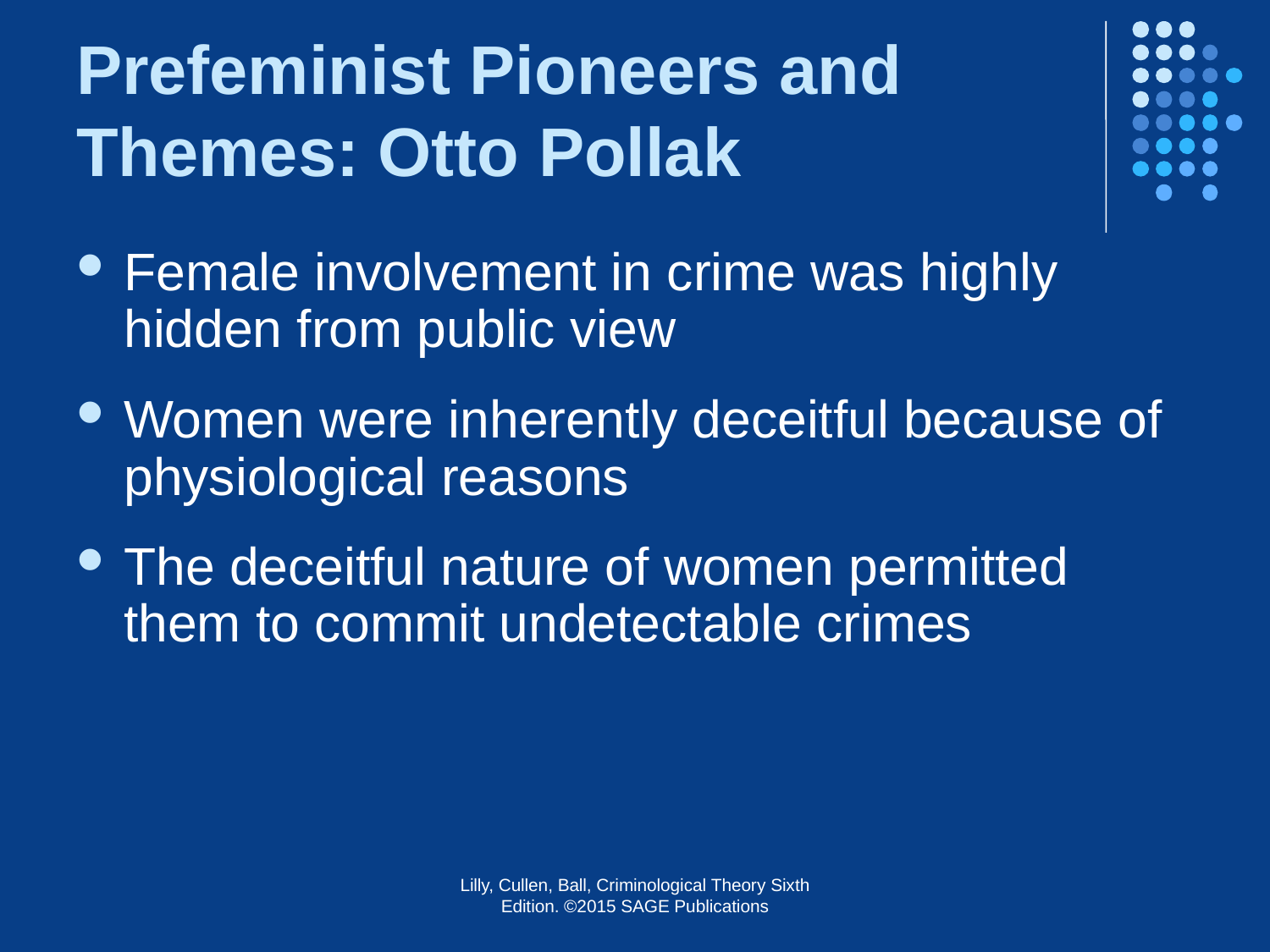

# Prefeminist Pioneers and Themes: Otto Pollak
Female involvement in crime was highly hidden from public view

Women were inherently deceitful because of physiological reasons

The deceitful nature of women permitted them to commit undetectable crimes

Lilly, Cullen, Ball, Criminological Theory Sixth Edition. ©2015 SAGE Publications